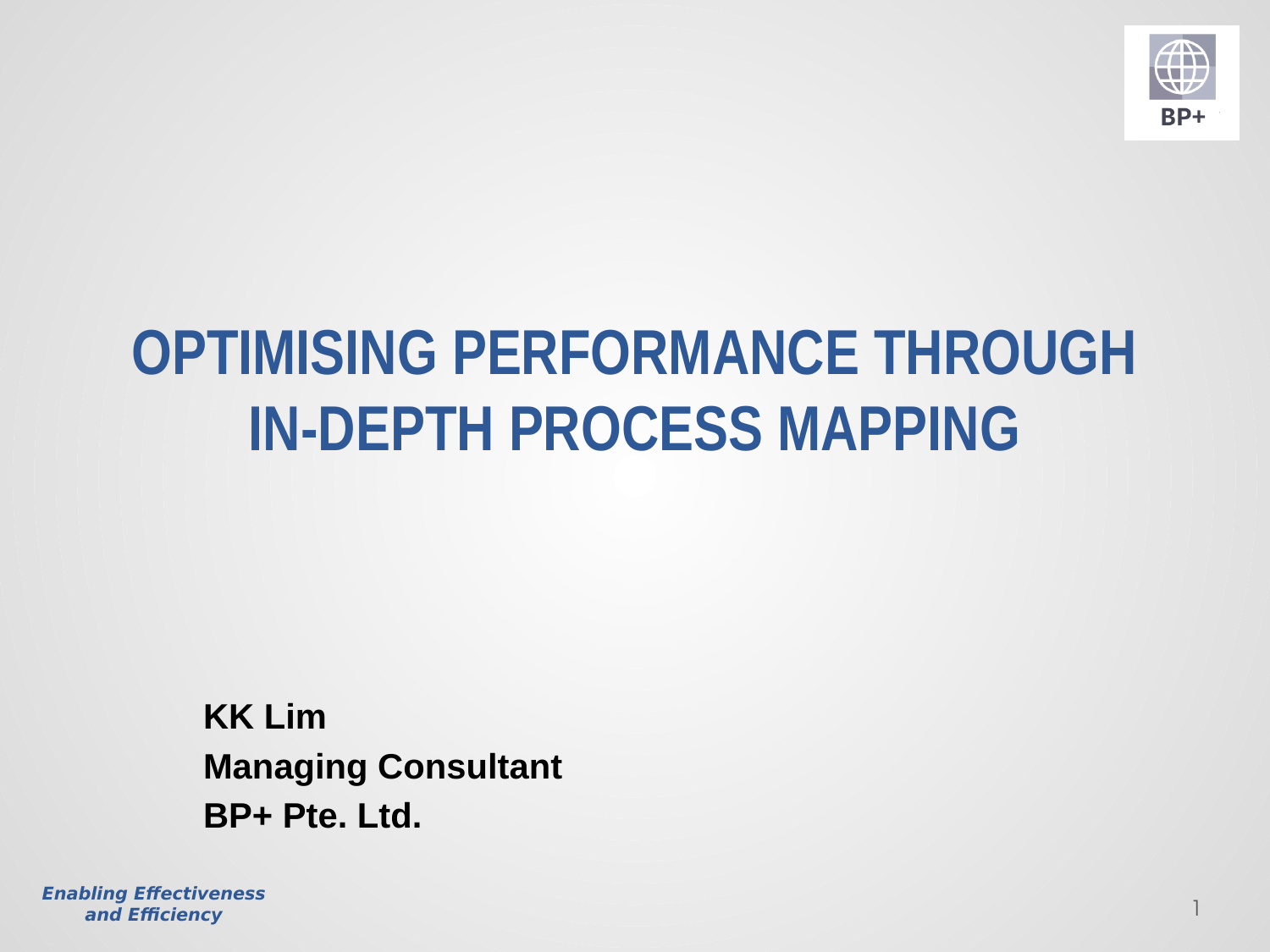

# OPTIMISING PERFORMANCE THROUGH IN-DEPTH PROCESS MAPPING
KK Lim
Managing Consultant
BP+ Pte. Ltd.
1